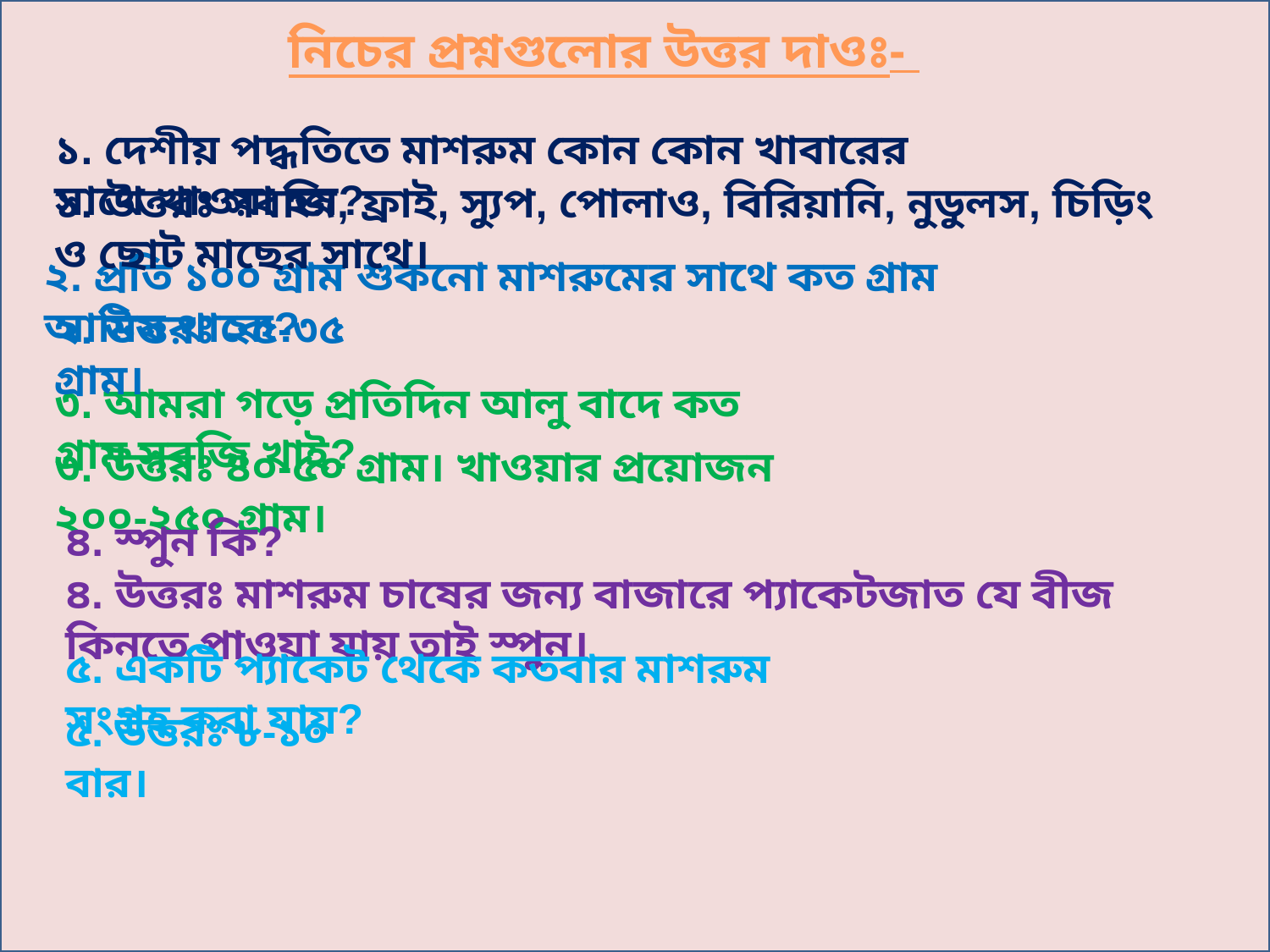

নিচের প্রশ্নগুলোর উত্তর দাওঃ-
১. দেশীয় পদ্ধতিতে মাশরুম কোন কোন খাবারের সাথে খাওয়া হয়?
১. উত্তরঃ সবজি, ফ্রাই, স্যুপ, পোলাও, বিরিয়ানি, নুডুলস, চিড়িং ও ছোট মাছের সাথে।
২. প্রতি ১০০ গ্রাম শুকনো মাশরুমের সাথে কত গ্রাম আমিষ থাকে?
২. উত্তরঃ ২৫-৩৫ গ্রাম।
৩. আমরা গড়ে প্রতিদিন আলু বাদে কত গ্রাম সবজি খাই?
৩. উত্তরঃ ৪০-৫০ গ্রাম। খাওয়ার প্রয়োজন ২০০-২৫০ গ্রাম।
৪. স্পুন কি?
৪. উত্তরঃ মাশরুম চাষের জন্য বাজারে প্যাকেটজাত যে বীজ কিনতে পাওয়া যায় তাই স্পুন।
৫. একটি প্যাকেট থেকে কতবার মাশরুম সংগ্রহ করা যায়?
৫. উত্তরঃ ৮-১০ বার।